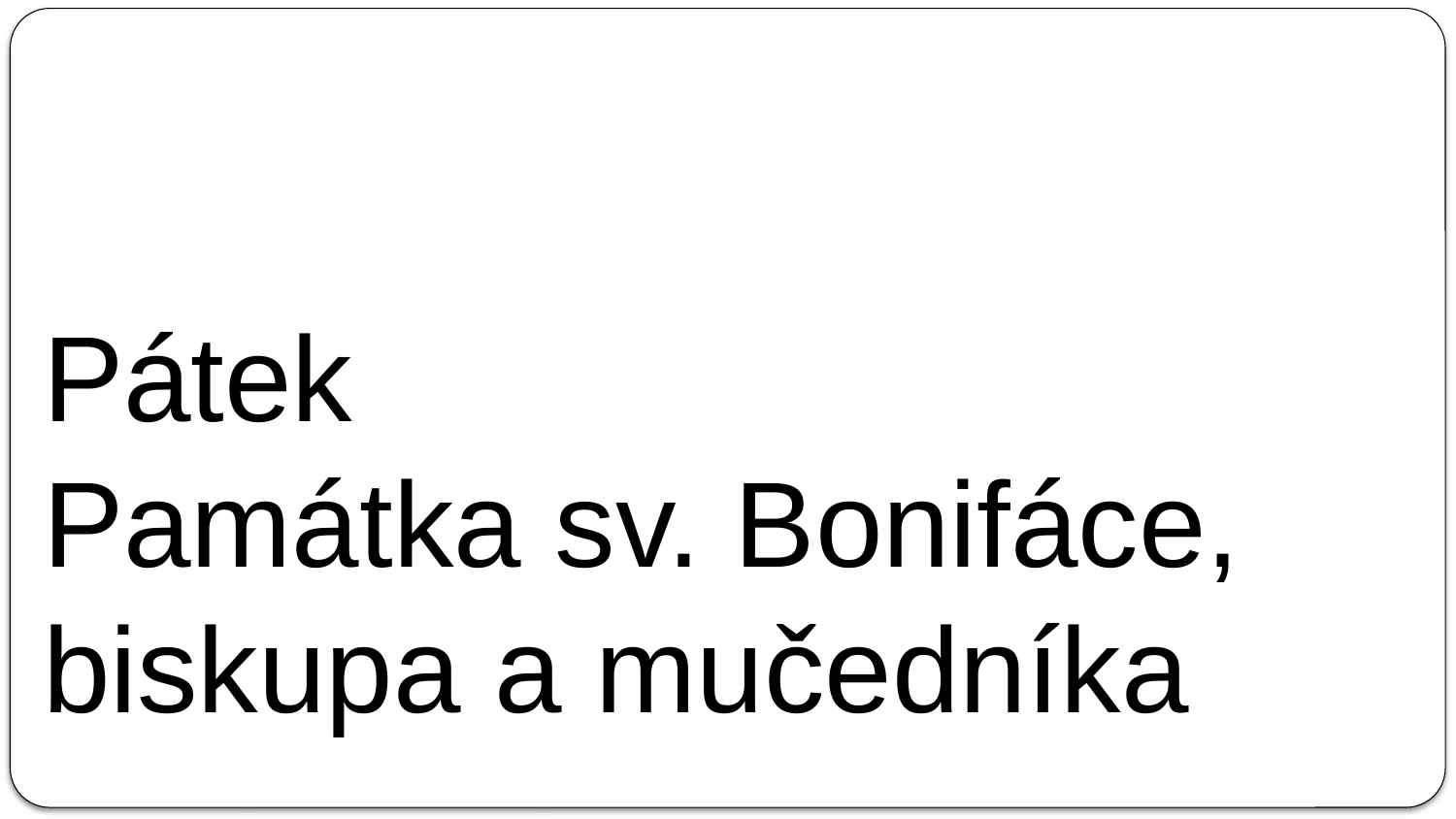

# Pátek Památka sv. Bonifáce, biskupa a mučedníka